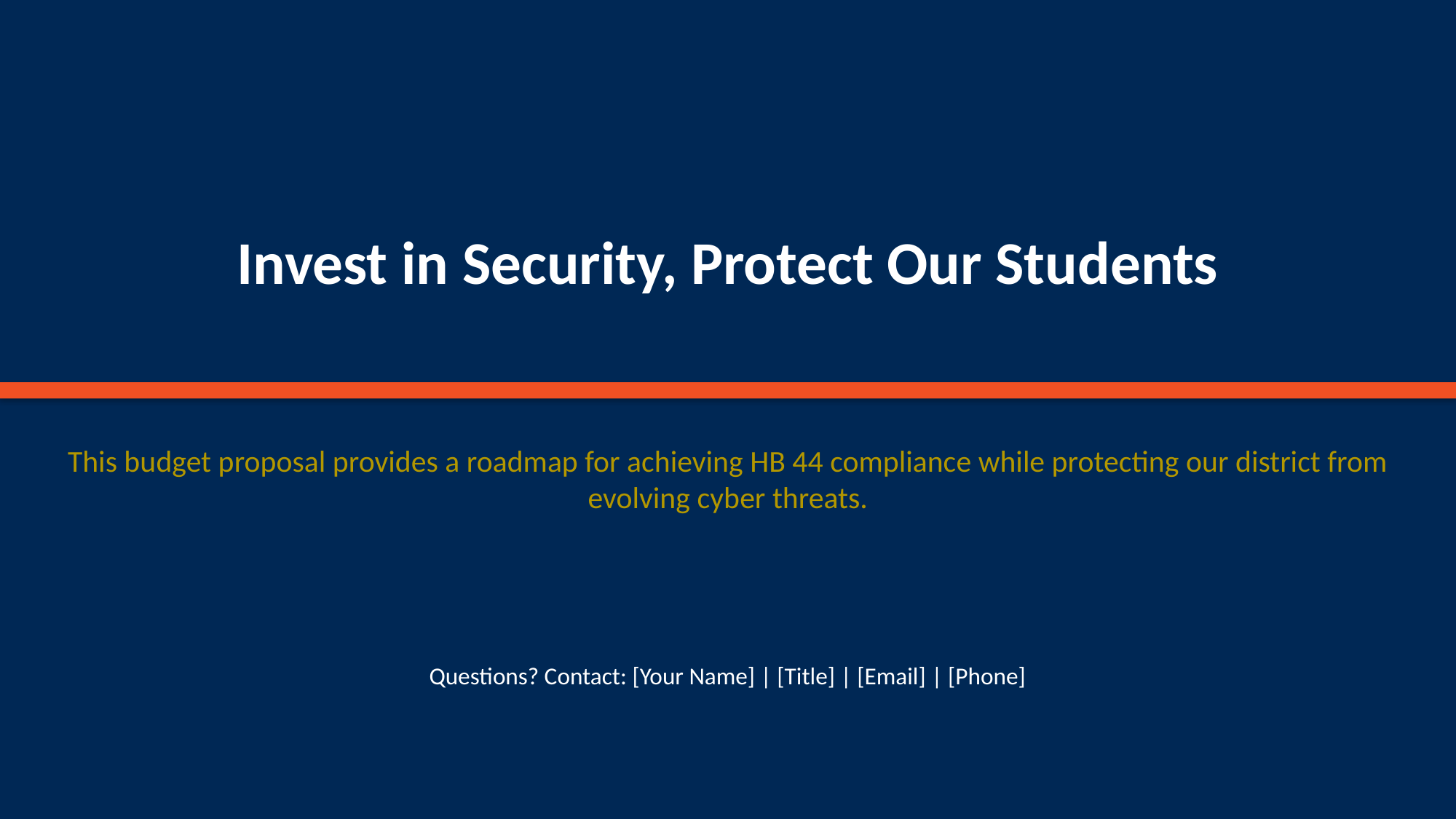

Invest in Security, Protect Our Students

This budget proposal provides a roadmap for achieving HB 44 compliance while protecting our district from evolving cyber threats.
Questions? Contact: [Your Name] | [Title] | [Email] | [Phone]